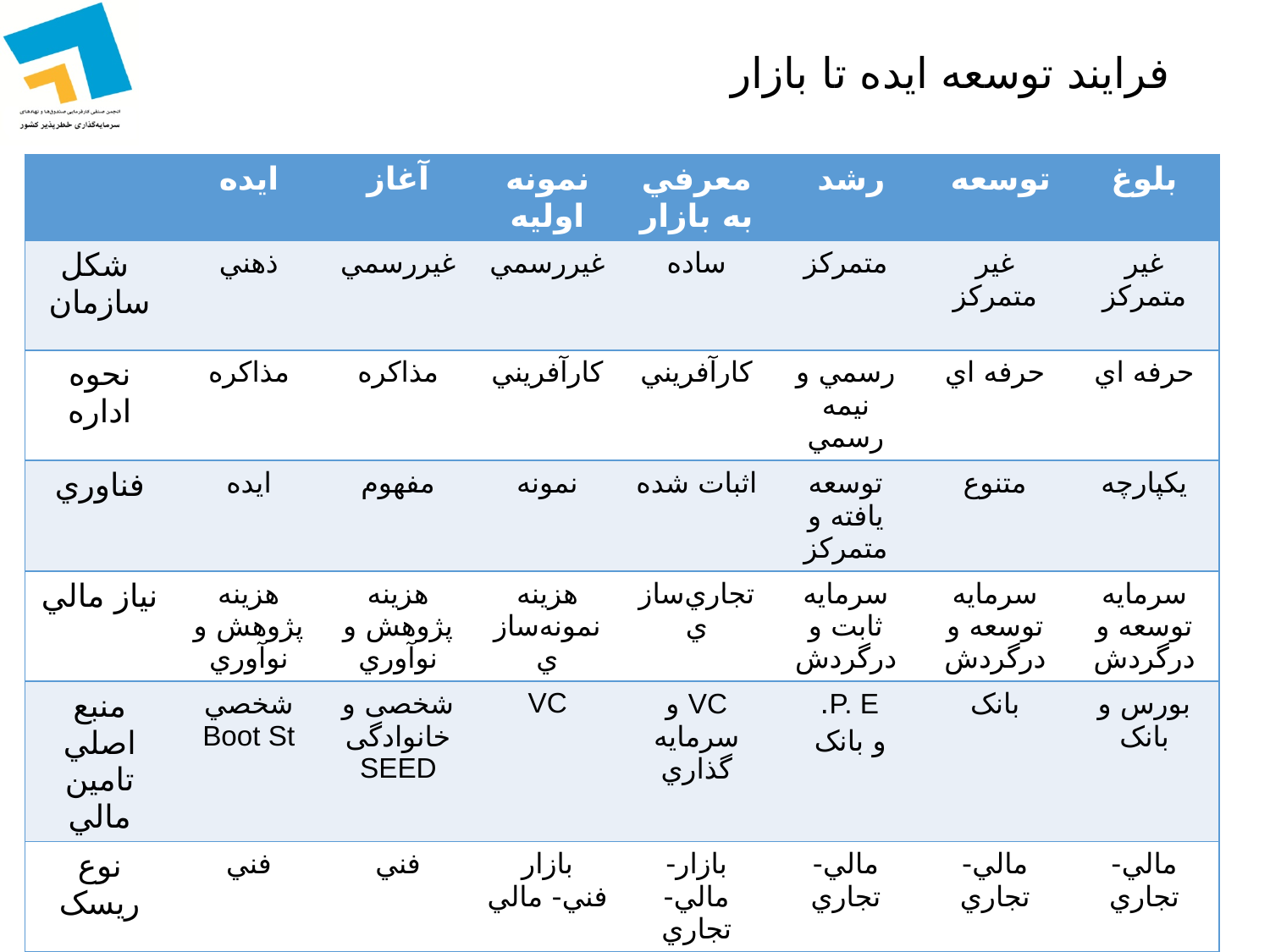

# فرایند توسعه ایده تا بازار
|  | ايده | آغاز | نمونه اوليه | معرفي به بازار | رشد | توسعه | بلوغ |
| --- | --- | --- | --- | --- | --- | --- | --- |
| شکل سازمان | ذهني | غيررسمي | غيررسمي | ساده | متمرکز | غير متمرکز | غير متمرکز |
| نحوه اداره | مذاکره | مذاکره | کارآفريني | کارآفريني | رسمي و نيمه رسمي | حرفه اي | حرفه اي |
| فناوري | ايده | مفهوم | نمونه | اثبات شده | توسعه يافته و متمرکز | متنوع | يکپارچه |
| نياز مالي | هزينه پژوهش و نوآوري | هزينه پژوهش و نوآوري | هزينه نمونه‌سازي | تجاري‌سازي | سرمايه ثابت و درگردش | سرمايه توسعه و درگردش | سرمايه توسعه و درگردش |
| منبع اصلي تامين مالي | شخصي Boot St | شخصی و خانوادگی SEED | VC | VC و سرمايه گذاري | P. E. و بانک | بانک | بورس و بانک |
| نوع ريسک | فني | فني | بازار فني- مالي | بازار-مالي- تجاري | مالي- تجاري | مالي- تجاري | مالي- تجاري |
| ساير نيازها | مشاور فني | مشاوره و ثبت ايده | مشاوره و استاندارد | مشاور کسب و کاربازاريابي | مشاور اقتصادي | مشاور حرفه اي | مشاور حرفه اي |